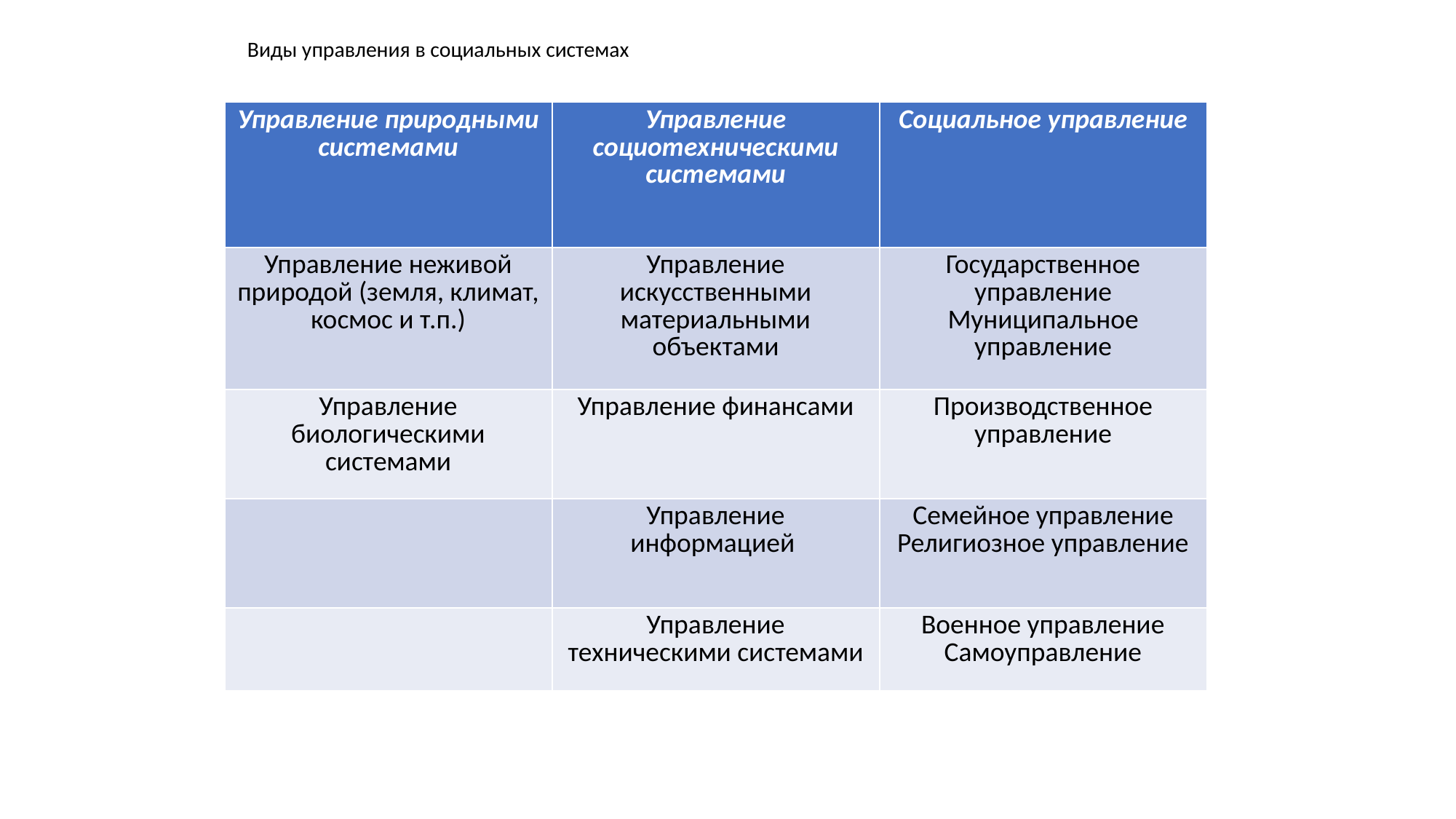

# Виды управления в социальных системах
| Управление природными системами | Управление социотехническими системами | Социальное управление |
| --- | --- | --- |
| Управление неживой природой (земля, климат, космос и т.п.) | Управление искусственными материальными объектами | Государственное управление Муниципальное управление |
| Управление биологическими системами | Управление финансами | Производственное управление |
|  | Управление информацией | Семейное управление Религиозное управление |
|  | Управление техническими системами | Военное управление Самоуправление |